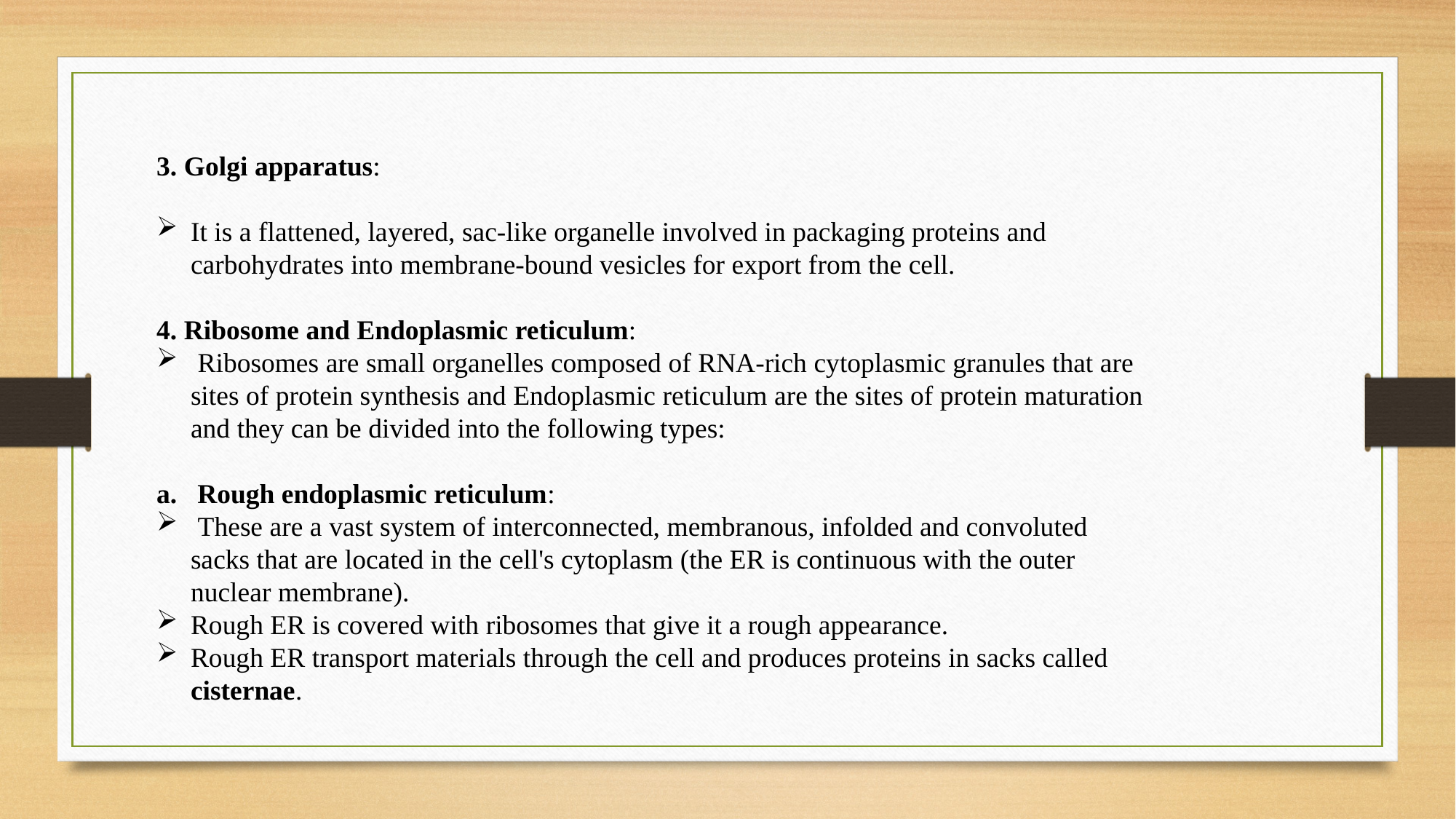

3. Golgi apparatus:

It is a flattened, layered, sac-like organelle involved in packaging proteins and carbohydrates into membrane-bound vesicles for export from the cell.

4. Ribosome and Endoplasmic reticulum:
 Ribosomes are small organelles composed of RNA-rich cytoplasmic granules that are sites of protein synthesis and Endoplasmic reticulum are the sites of protein maturation and they can be divided into the following types:

Rough endoplasmic reticulum:
 These are a vast system of interconnected, membranous, infolded and convoluted sacks that are located in the cell's cytoplasm (the ER is continuous with the outer nuclear membrane).
Rough ER is covered with ribosomes that give it a rough appearance.
Rough ER transport materials through the cell and produces proteins in sacks called cisternae.